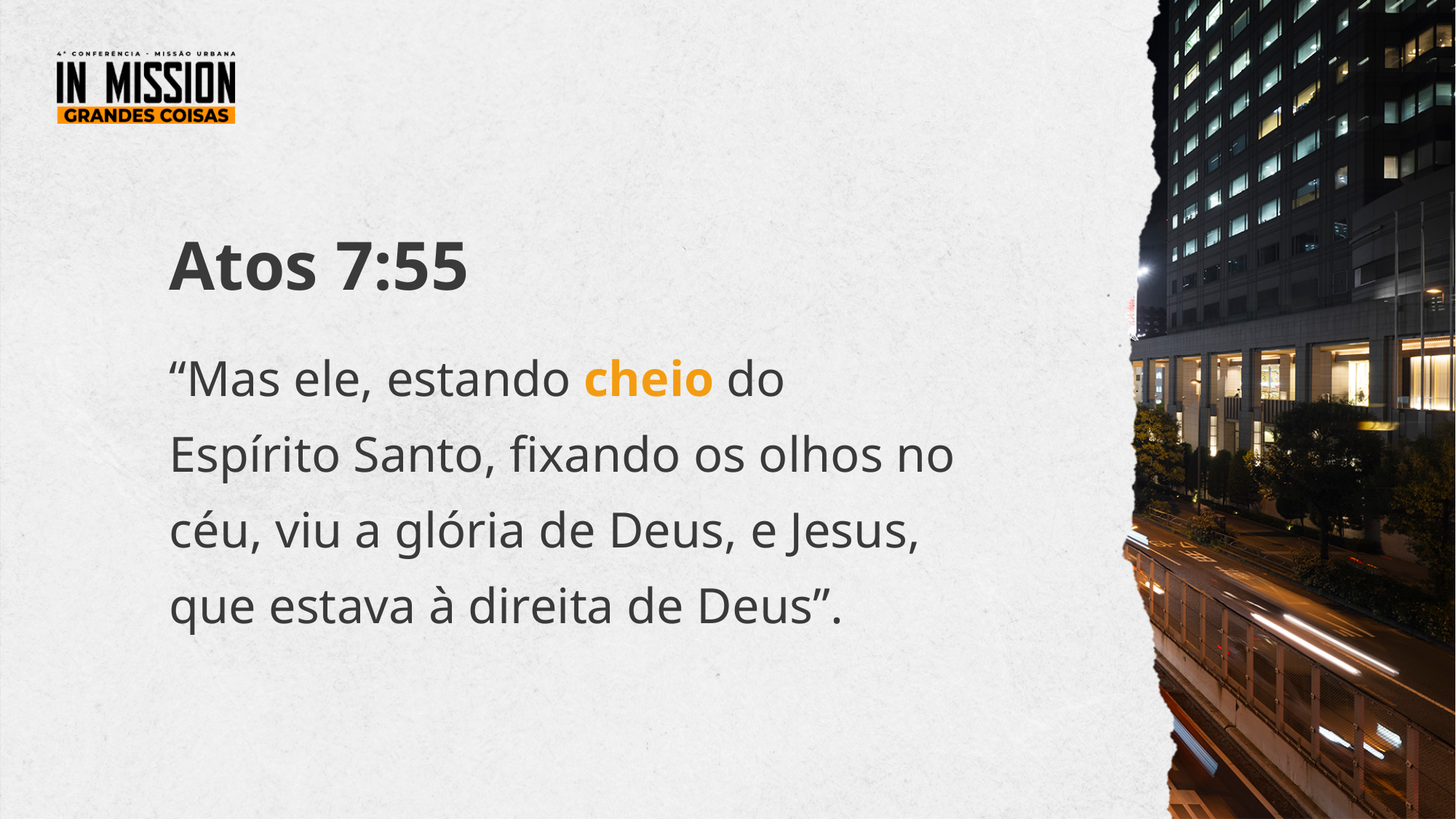

Atos 7:55
“Mas ele, estando cheio do Espírito Santo, fixando os olhos no céu, viu a glória de Deus, e Jesus, que estava à direita de Deus”.